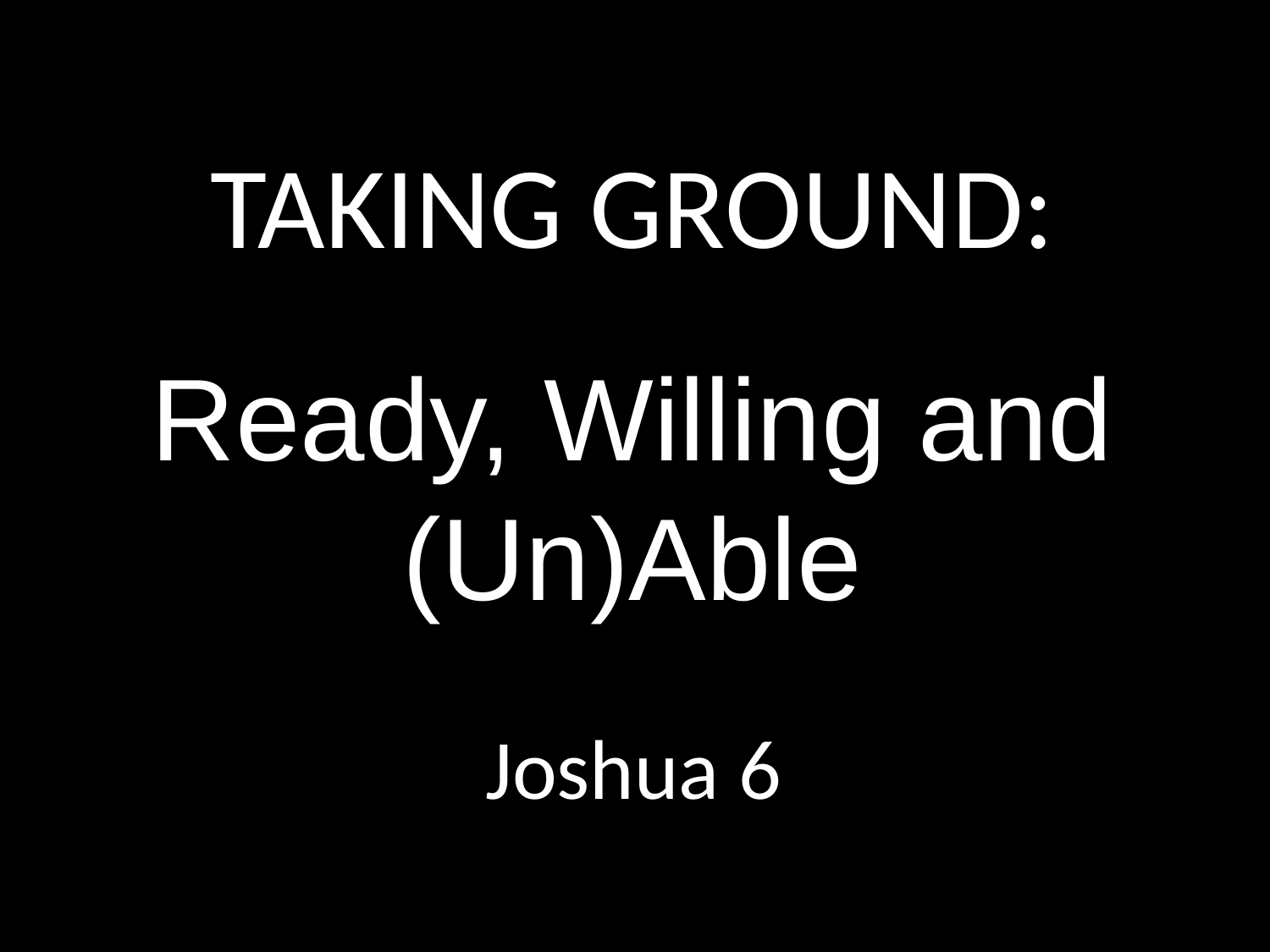

TAKING GROUND:

Ready, Willing and (Un)Able
# Joshua 6